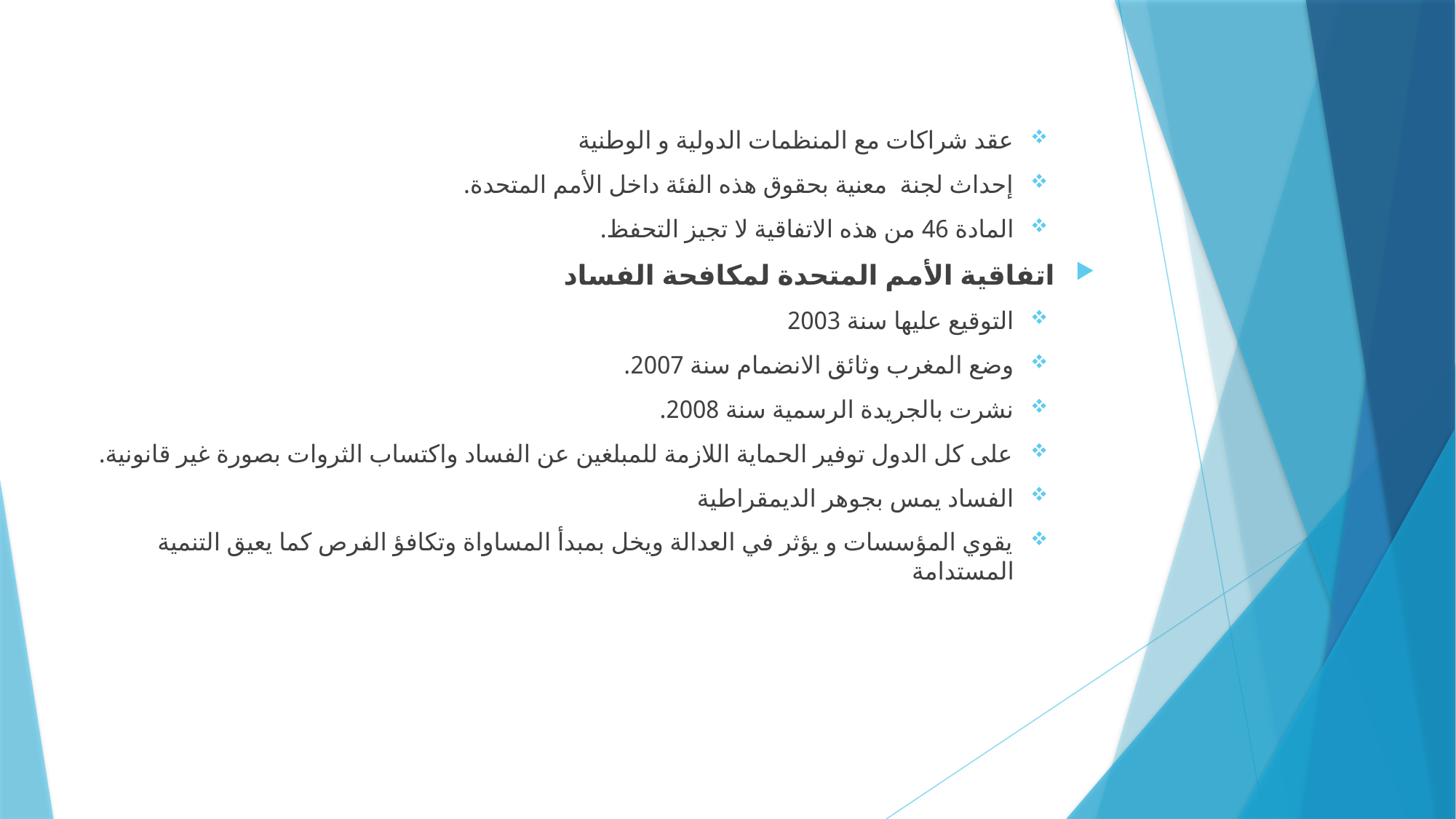

عقد شراكات مع المنظمات الدولية و الوطنية
إحداث لجنة  معنية بحقوق هذه الفئة داخل الأمم المتحدة.
المادة 46 من هذه الاتفاقية لا تجيز التحفظ.
اتفاقية الأمم المتحدة لمكافحة الفساد
التوقيع عليها سنة 2003
وضع المغرب وثائق الانضمام سنة 2007.
نشرت بالجريدة الرسمية سنة 2008.
على كل الدول توفير الحماية اللازمة للمبلغين عن الفساد واكتساب الثروات بصورة غير قانونية.
الفساد يمس بجوهر الديمقراطية
يقوي المؤسسات و يؤثر في العدالة ويخل بمبدأ المساواة وتكافؤ الفرص كما يعيق التنمية المستدامة